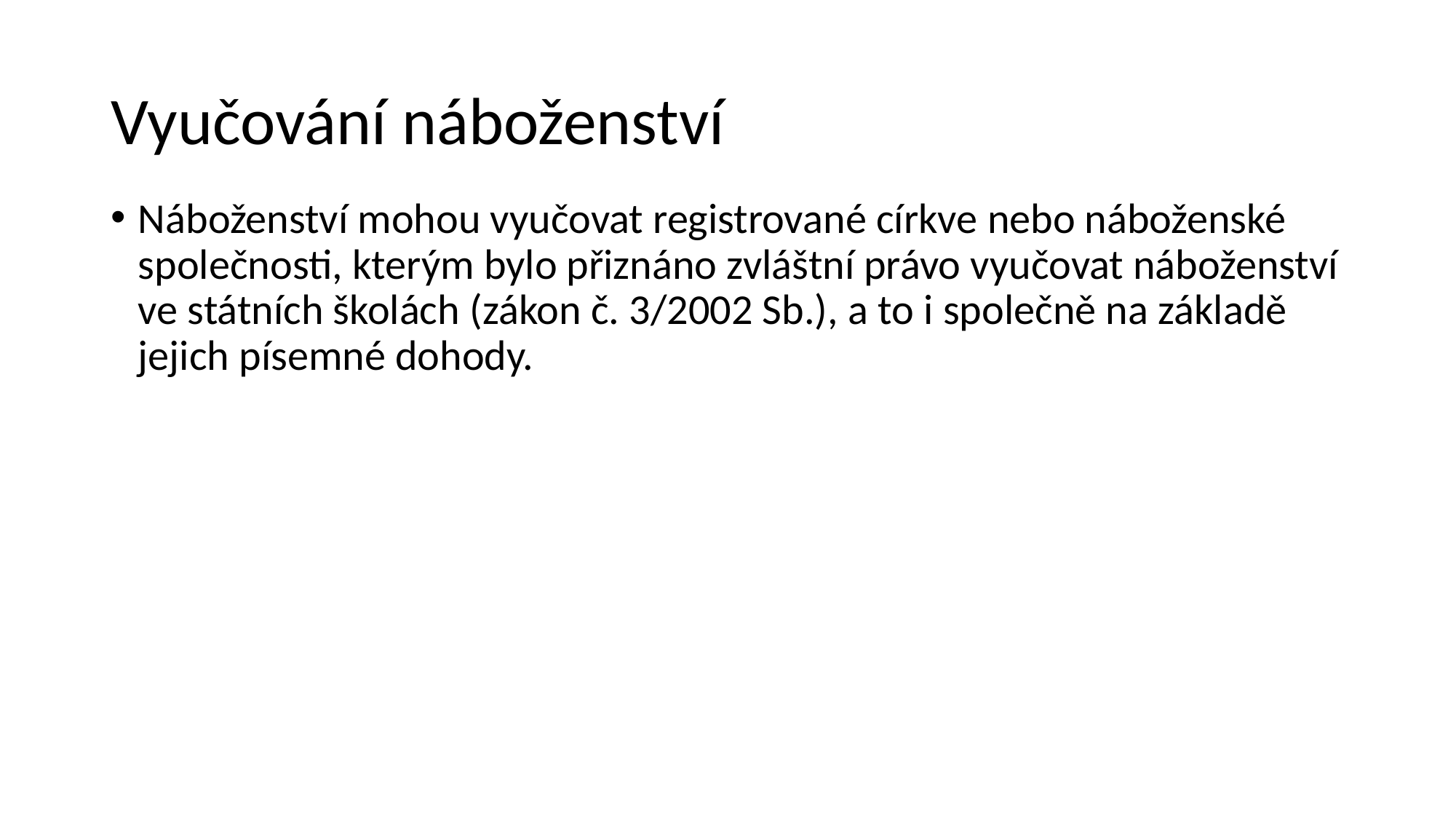

# Vyučování náboženství
Náboženství mohou vyučovat registrované církve nebo náboženské společnosti, kterým bylo přiznáno zvláštní právo vyučovat náboženství ve státních školách (zákon č. 3/2002 Sb.), a to i společně na základě jejich písemné dohody.